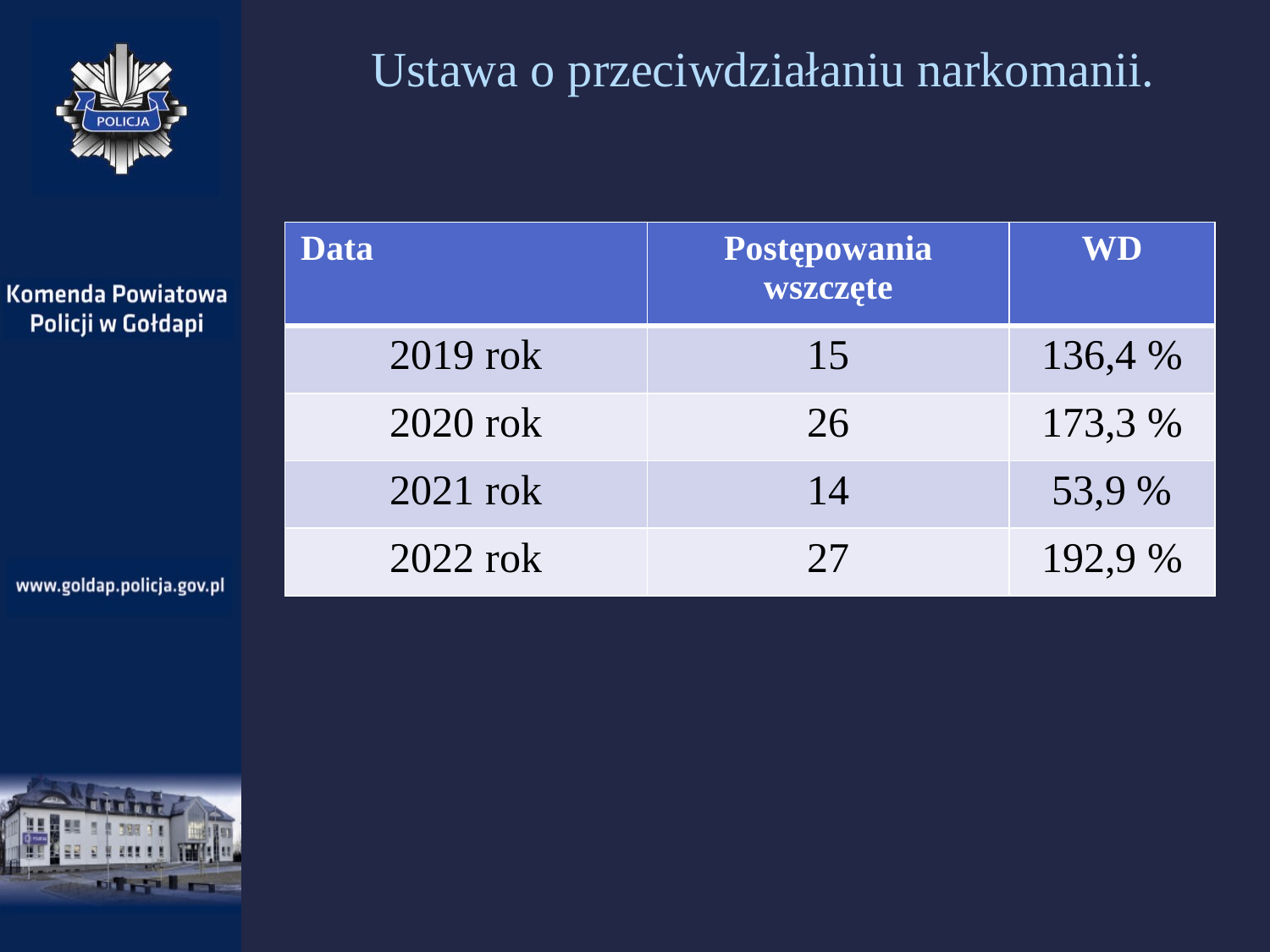

# Ustawa o przeciwdziałaniu narkomanii.
| Data | Postępowania wszczęte | WD |
| --- | --- | --- |
| 2019 rok | 15 | 136,4 % |
| 2020 rok | 26 | 173,3 % |
| 2021 rok | 14 | 53,9 % |
| 2022 rok | 27 | 192,9 % |